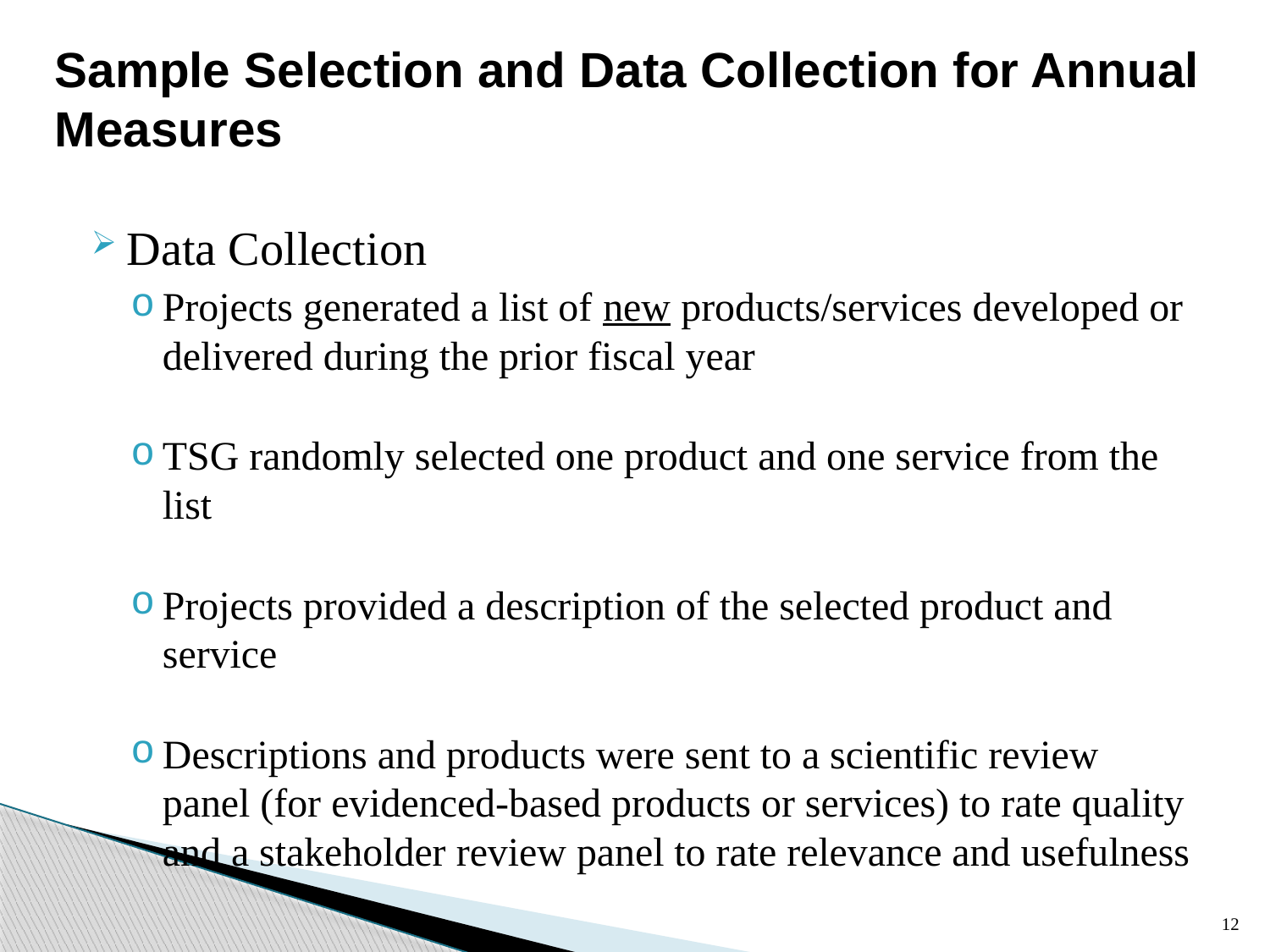

# Sample Selection and Data Collection for Annual Measures
Data Collection
Projects generated a list of new products/services developed or delivered during the prior fiscal year

TSG randomly selected one product and one service from the list

Projects provided a description of the selected product and service

Descriptions and products were sent to a scientific review panel (for evidenced-based products or services) to rate quality and a stakeholder review panel to rate relevance and usefulness

12